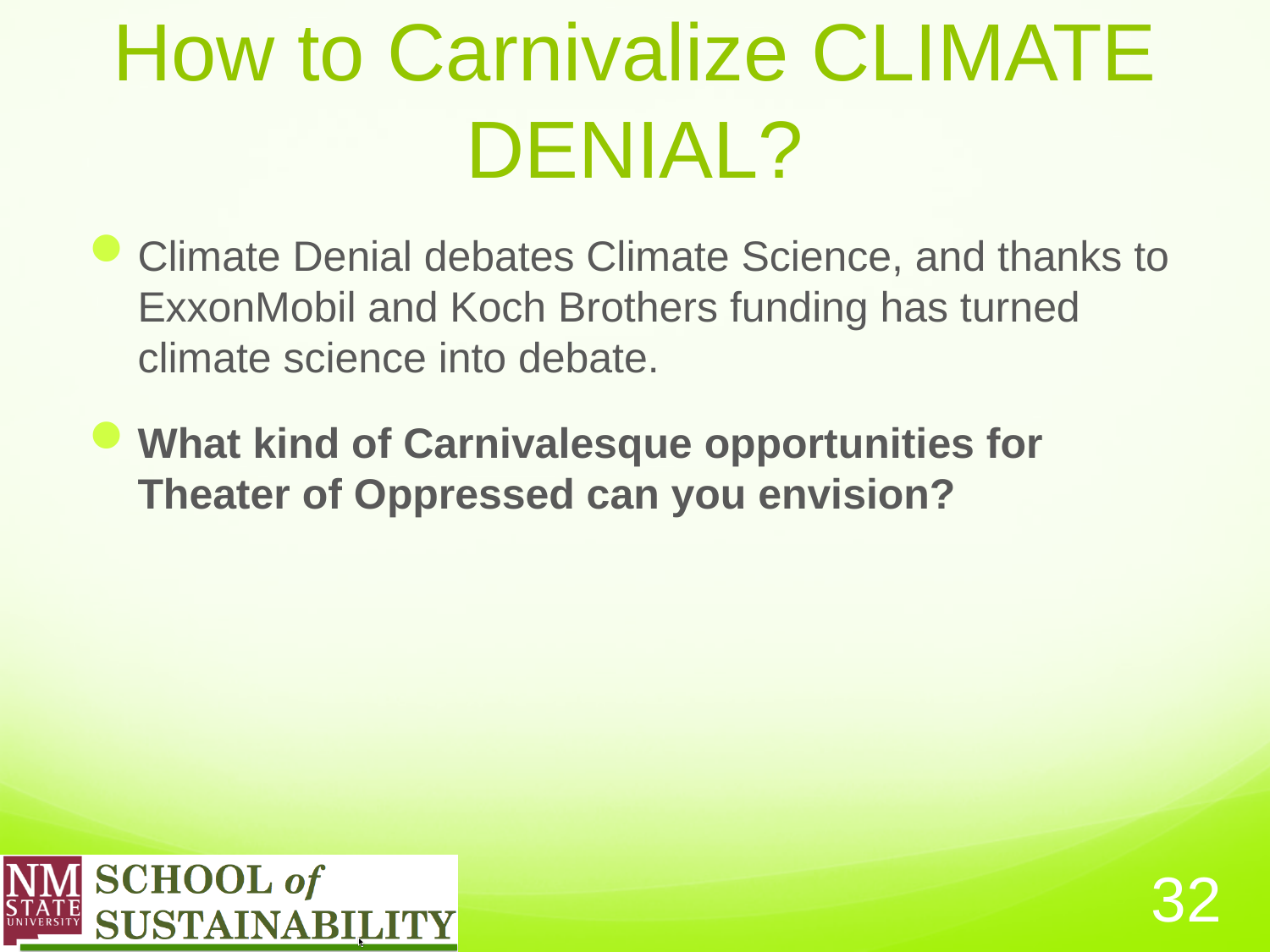

# How to Carnivalize CLIMATE DENIAL?
Climate Denial debates Climate Science, and thanks to ExxonMobil and Koch Brothers funding has turned climate science into debate.
What kind of Carnivalesque opportunities for Theater of Oppressed can you envision?

32